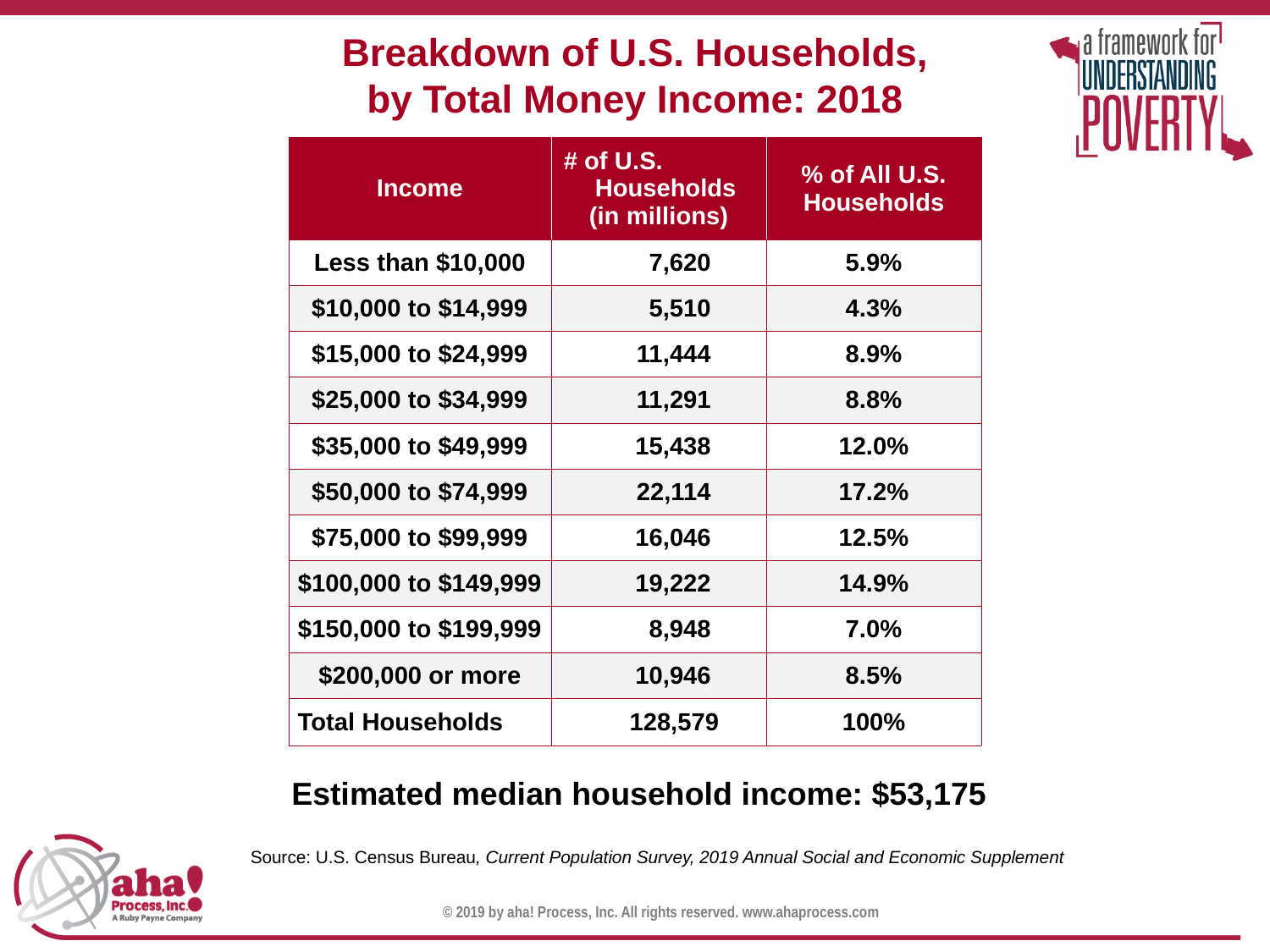

Breakdown of U.S. Households,
by Total Money Income: 2018
| Income | # of U.S. Households (in millions) | % of All U.S. Households |
| --- | --- | --- |
| Less than $10,000 | 7,620 | 5.9% |
| $10,000 to $14,999 | 5,510 | 4.3% |
| $15,000 to $24,999 | 11,444 | 8.9% |
| $25,000 to $34,999 | 11,291 | 8.8% |
| $35,000 to $49,999 | 15,438 | 12.0% |
| $50,000 to $74,999 | 22,114 | 17.2% |
| $75,000 to $99,999 | 16,046 | 12.5% |
| $100,000 to $149,999 | 19,222 | 14.9% |
| $150,000 to $199,999 | 8,948 | 7.0% |
| $200,000 or more | 10,946 | 8.5% |
| Total Households | 128,579 | 100% |
Estimated median household income: $53,175
Source: U.S. Census Bureau, Current Population Survey, 2019 Annual Social and Economic Supplement